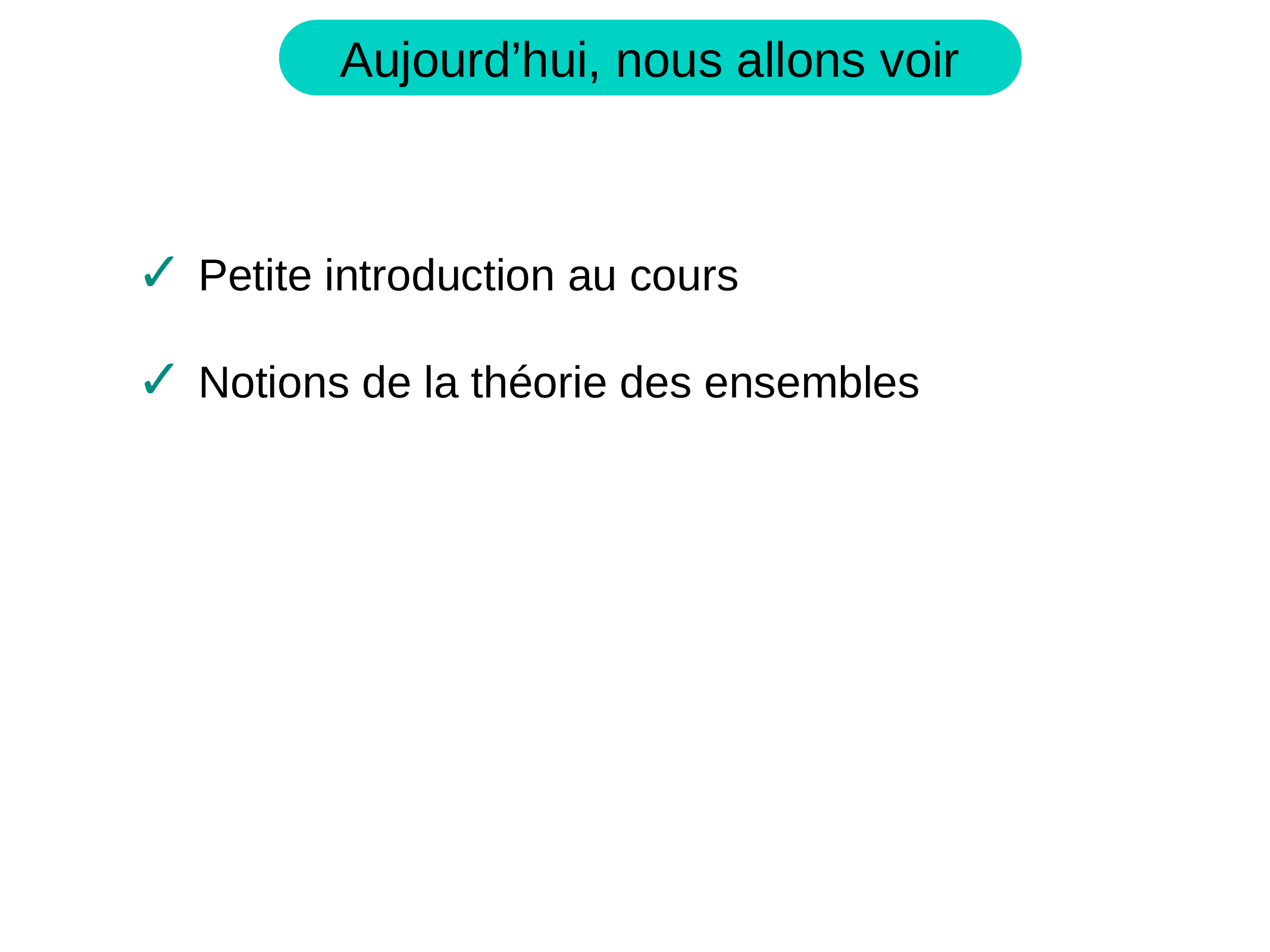

Petite introduction au cours
Notions de la théorie des ensembles